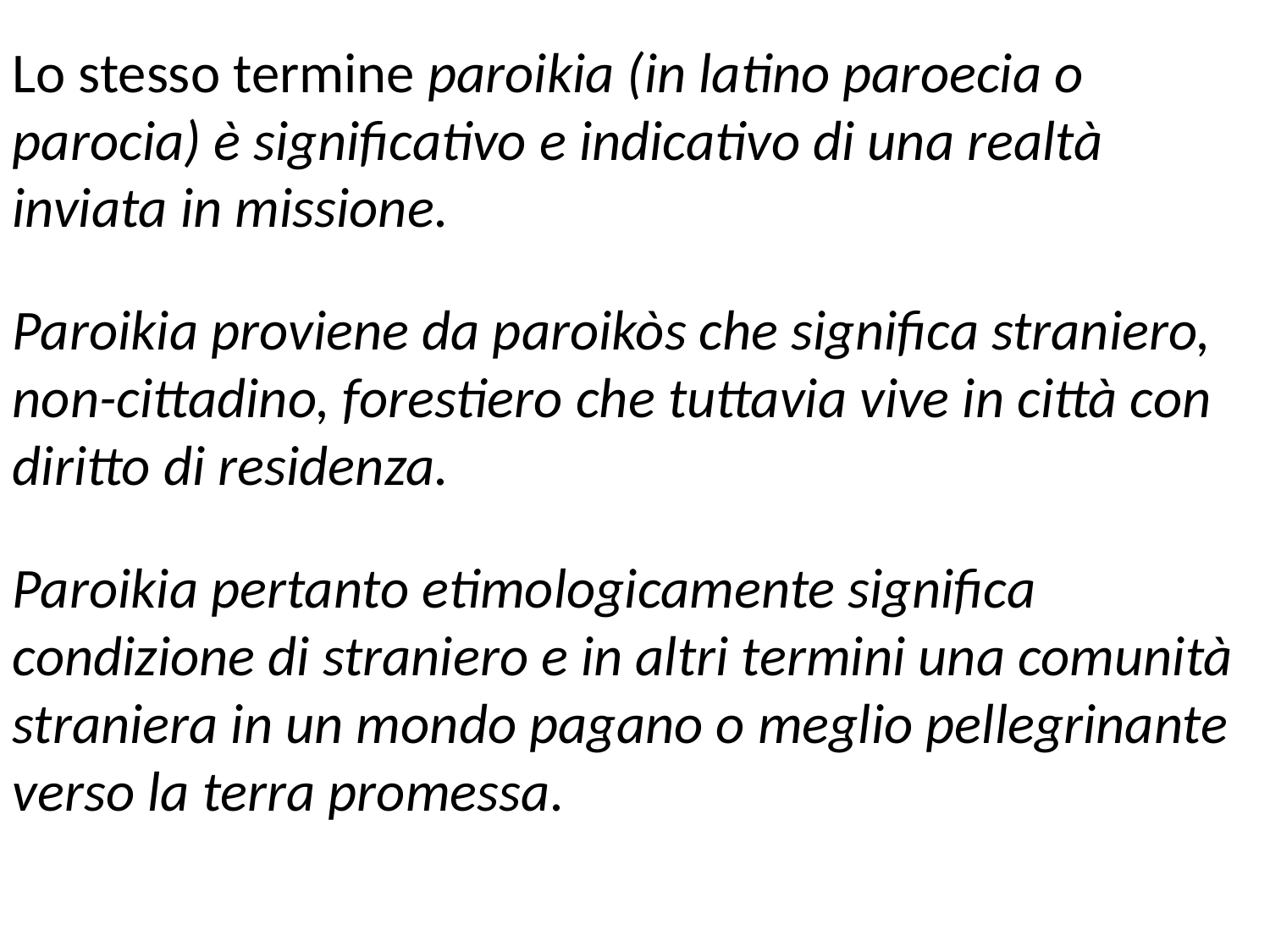

Lo stesso termine paroikia (in latino paroecia o parocia) è significativo e indicativo di una realtà inviata in missione.
Paroikia proviene da paroikòs che significa straniero, non-cittadino, forestiero che tuttavia vive in città con diritto di residenza.
Paroikia pertanto etimologicamente significa condizione di straniero e in altri termini una comunità straniera in un mondo pagano o meglio pellegrinante verso la terra promessa.